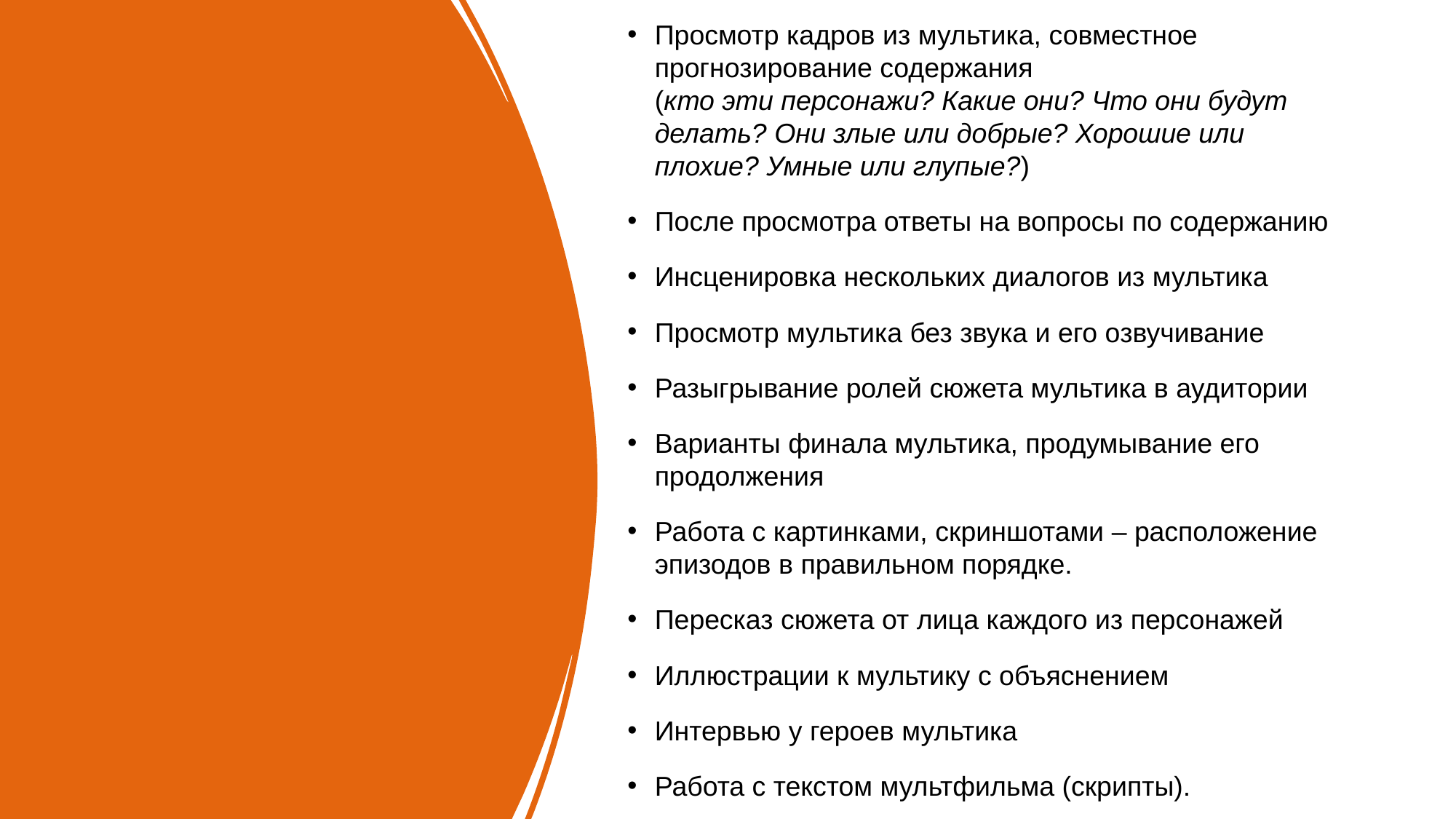

Просмотр кадров из мультика, совместное прогнозирование содержания                                      (кто эти персонажи? Какие они? Что они будут делать? Они злые или добрые? Хорошие или плохие? Умные или глупые?)
После просмотра ответы на вопросы по содержанию
Инсценировка нескольких диалогов из мультика
Просмотр мультика без звука и его озвучивание
Разыгрывание ролей сюжета мультика в аудитории
Варианты финала мультика, продумывание его продолжения
Работа с картинками, скриншотами – расположение эпизодов в правильном порядке.
Пересказ сюжета от лица каждого из персонажей
Иллюстрации к мультику с объяснением
Интервью у героев мультика
Работа с текстом мультфильма (скрипты).